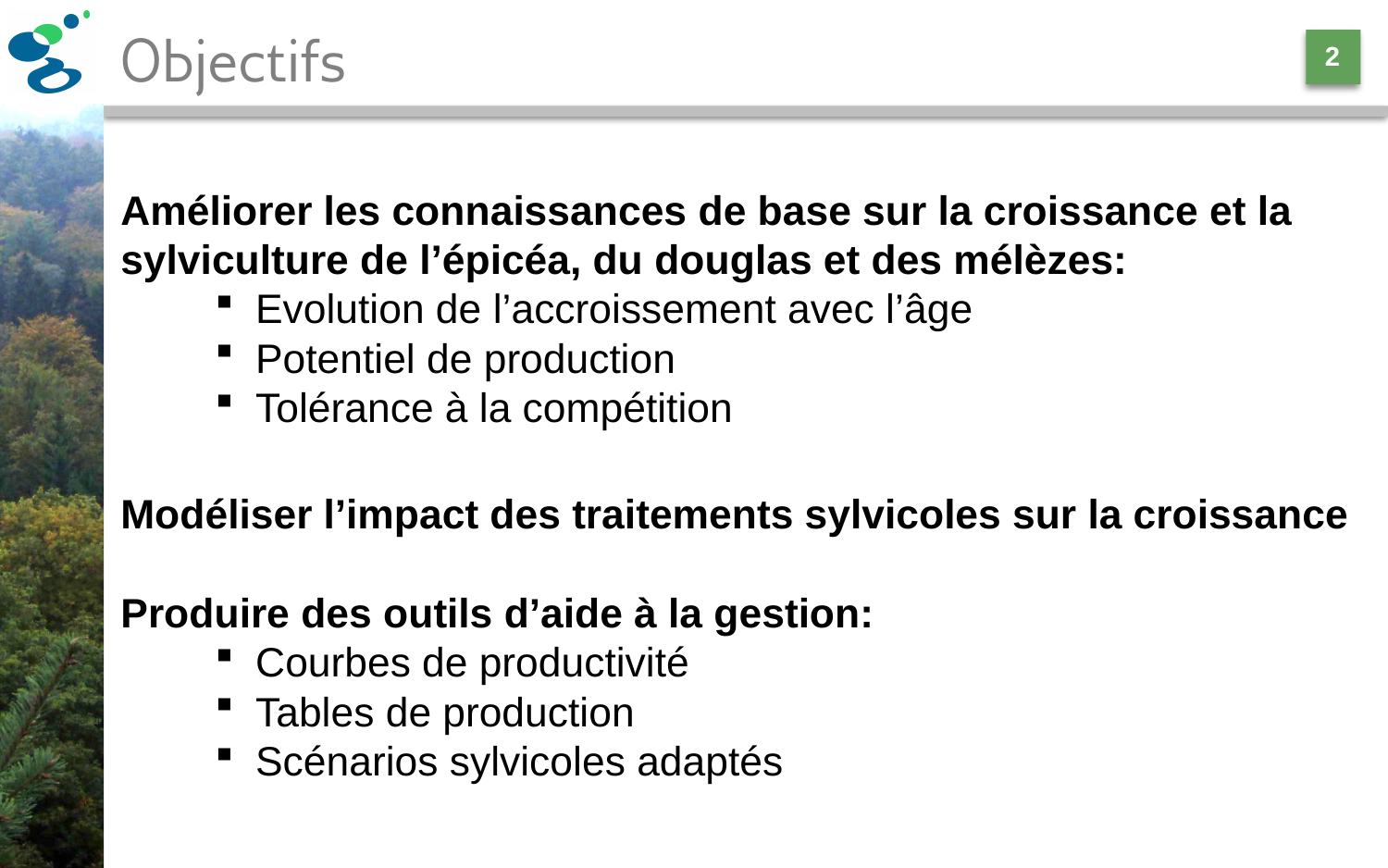

# Objectifs
2

Améliorer les connaissances de base sur la croissance et la sylviculture de l’épicéa, du douglas et des mélèzes:
 Evolution de l’accroissement avec l’âge
 Potentiel de production
 Tolérance à la compétition

Modéliser l’impact des traitements sylvicoles sur la croissance

Produire des outils d’aide à la gestion:
 Courbes de productivité
 Tables de production
 Scénarios sylvicoles adaptés